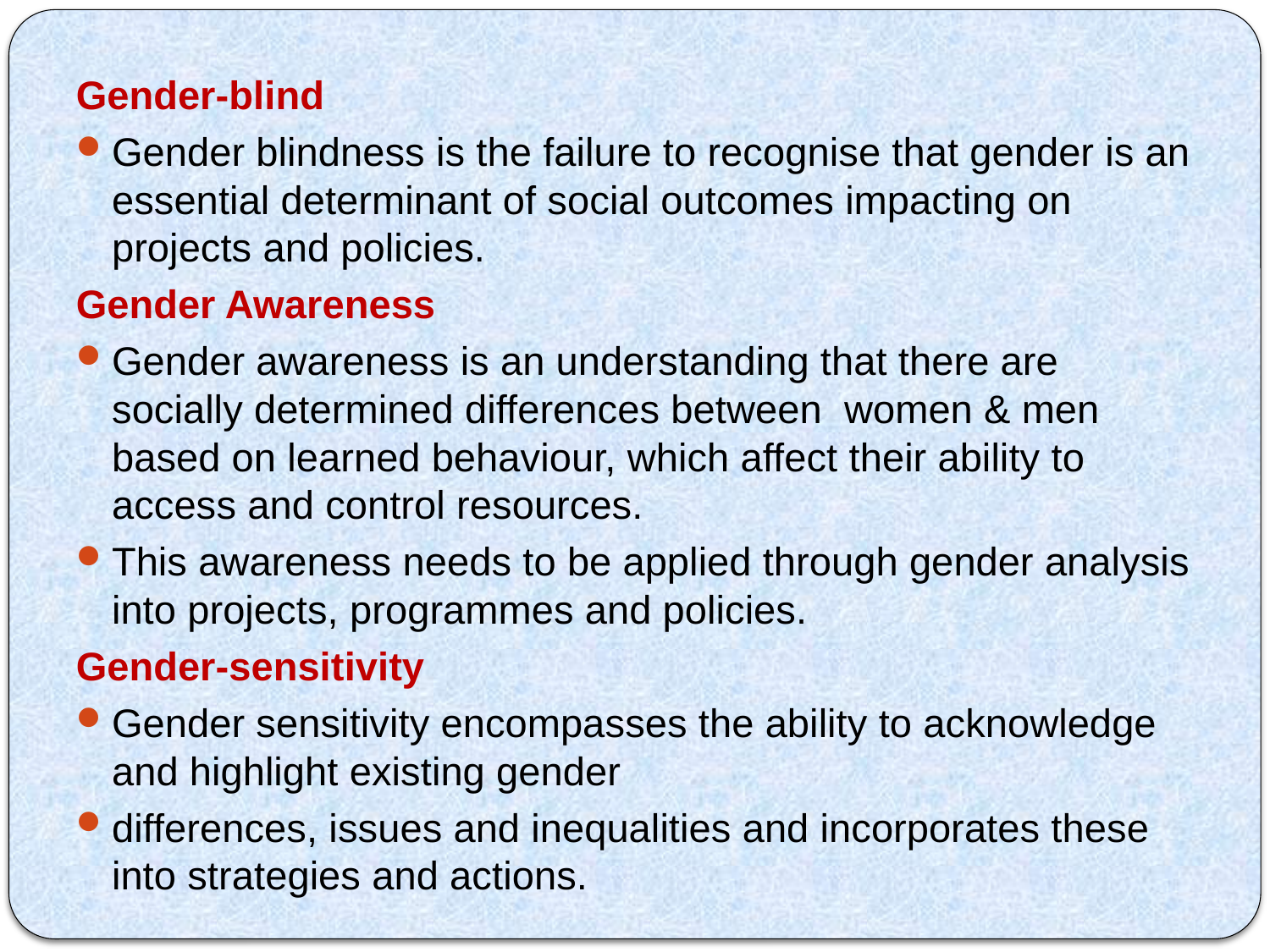

Gender-blind
Gender blindness is the failure to recognise that gender is an essential determinant of social outcomes impacting on projects and policies.
Gender Awareness
Gender awareness is an understanding that there are socially determined differences between  women & men based on learned behaviour, which affect their ability to access and control resources.
This awareness needs to be applied through gender analysis into projects, programmes and policies.
Gender-sensitivity
Gender sensitivity encompasses the ability to acknowledge and highlight existing gender
differences, issues and inequalities and incorporates these into strategies and actions.